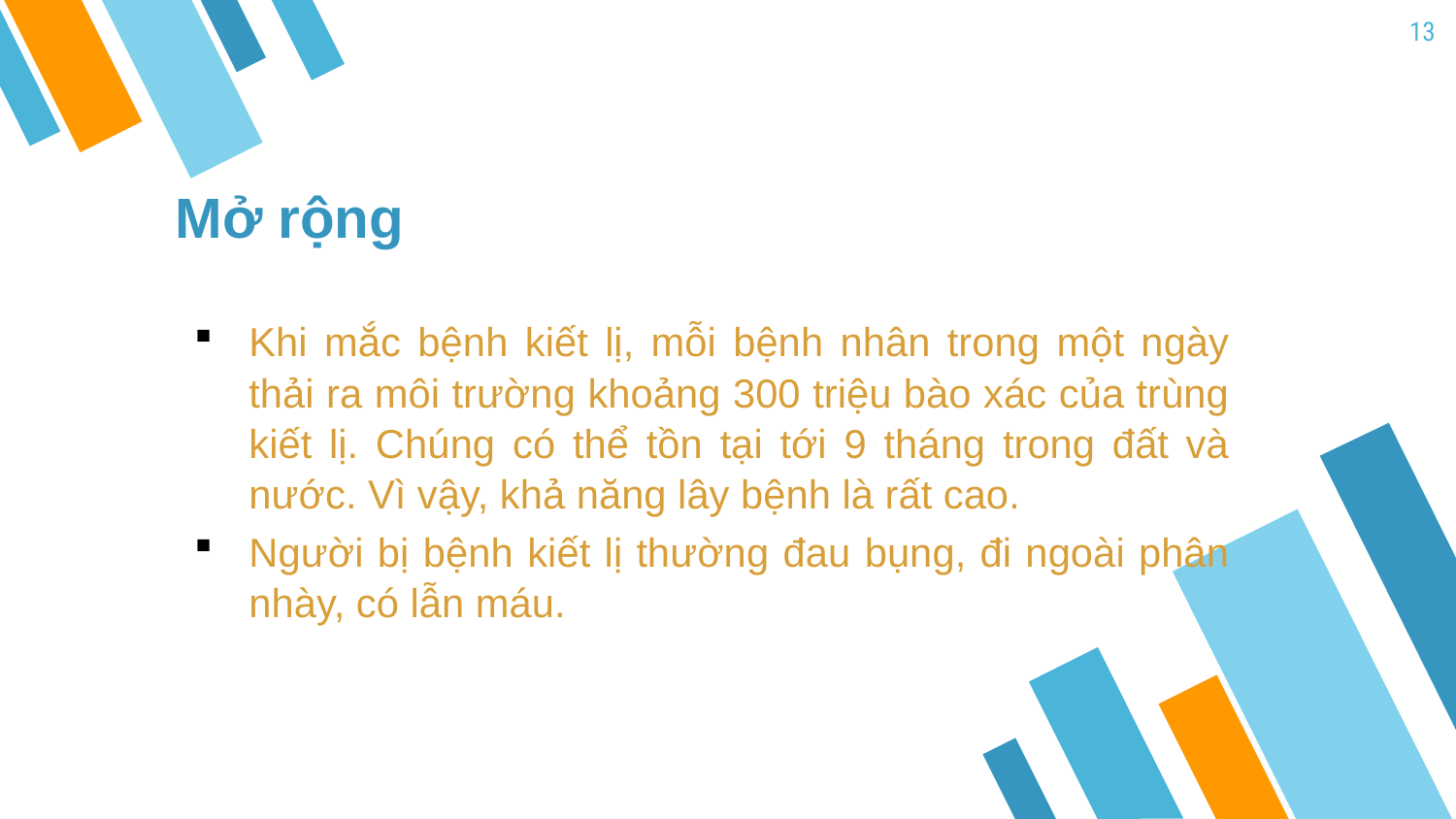

13
# Mở rộng
Khi mắc bệnh kiết lị, mỗi bệnh nhân trong một ngày thải ra môi trường khoảng 300 triệu bào xác của trùng kiết lị. Chúng có thể tồn tại tới 9 tháng trong đất và nước. Vì vậy, khả năng lây bệnh là rất cao.
Người bị bệnh kiết lị thường đau bụng, đi ngoài phân nhày, có lẫn máu.